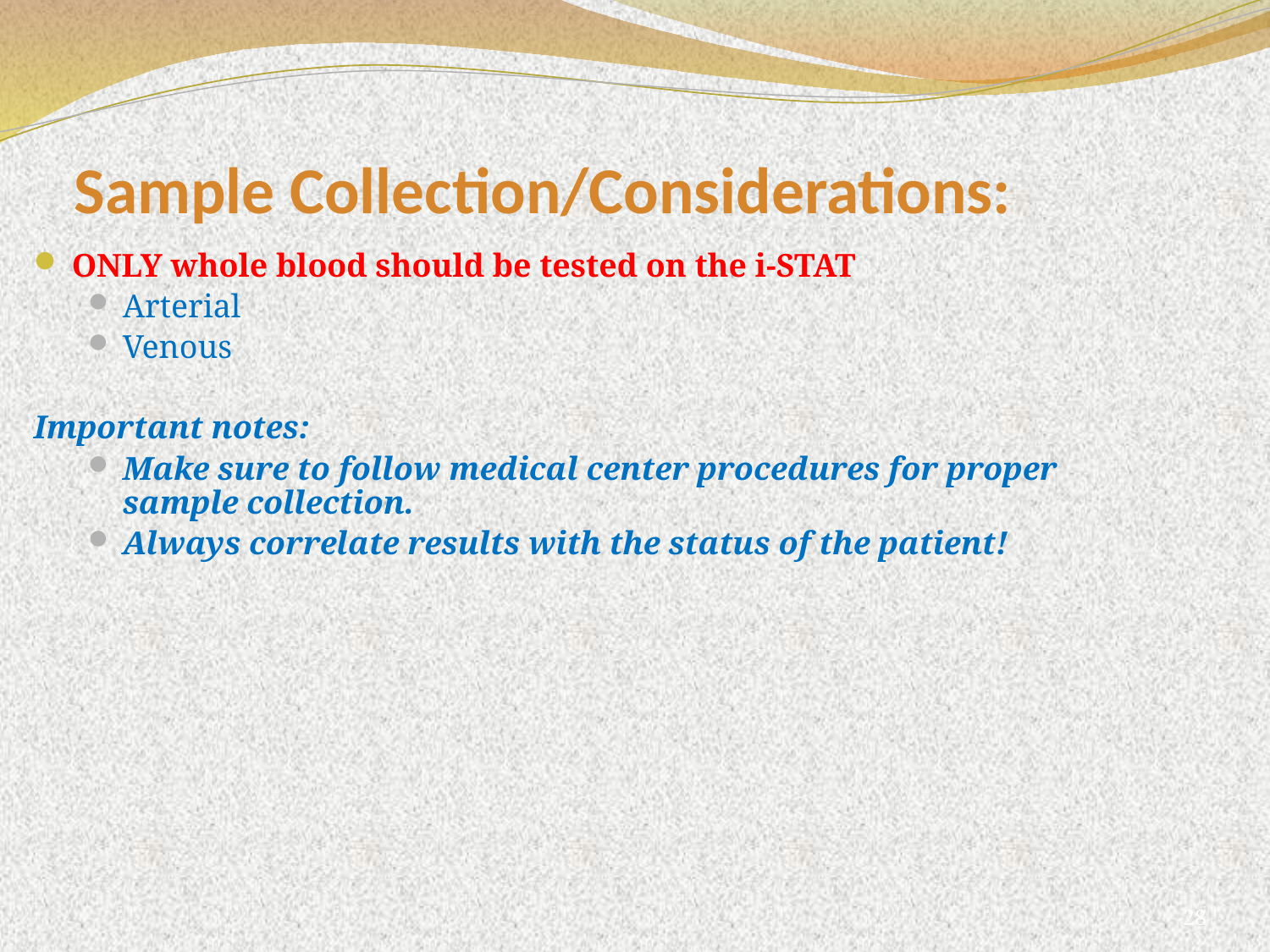

# Sample Collection/Considerations:
ONLY whole blood should be tested on the i-STAT
Arterial
Venous

Important notes:
Make sure to follow medical center procedures for proper sample collection.
Always correlate results with the status of the patient!

28